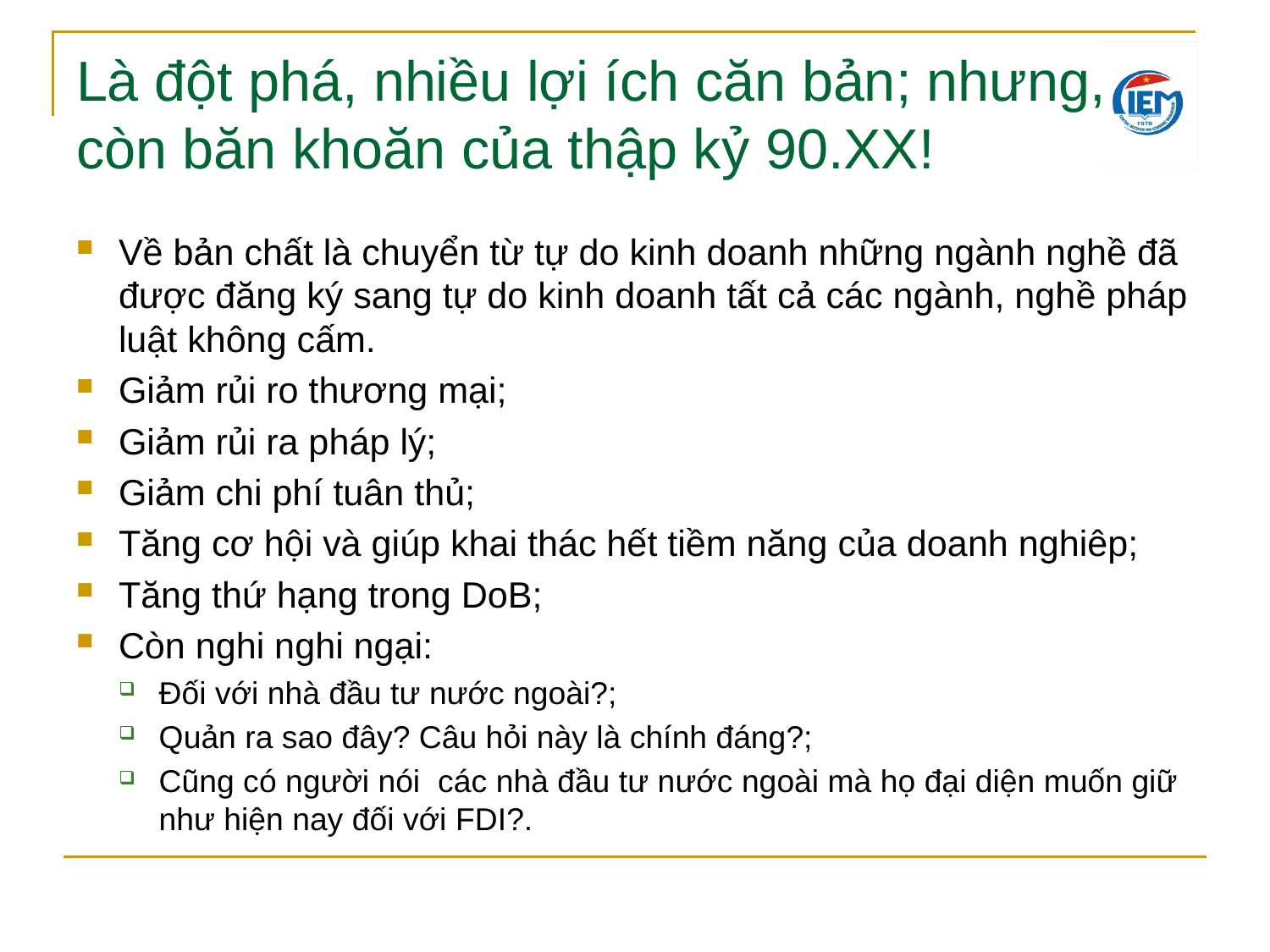

# Là đột phá, nhiều lợi ích căn bản; nhưng, còn băn khoăn của thập kỷ 90.XX!
Về bản chất là chuyển từ tự do kinh doanh những ngành nghề đã được đăng ký sang tự do kinh doanh tất cả các ngành, nghề pháp luật không cấm.
Giảm rủi ro thương mại;
Giảm rủi ra pháp lý;
Giảm chi phí tuân thủ;
Tăng cơ hội và giúp khai thác hết tiềm năng của doanh nghiêp;
Tăng thứ hạng trong DoB;
Còn nghi nghi ngại:
Đối với nhà đầu tư nước ngoài?;
Quản ra sao đây? Câu hỏi này là chính đáng?;
Cũng có người nói  các nhà đầu tư nước ngoài mà họ đại diện muốn giữ như hiện nay đối với FDI?.